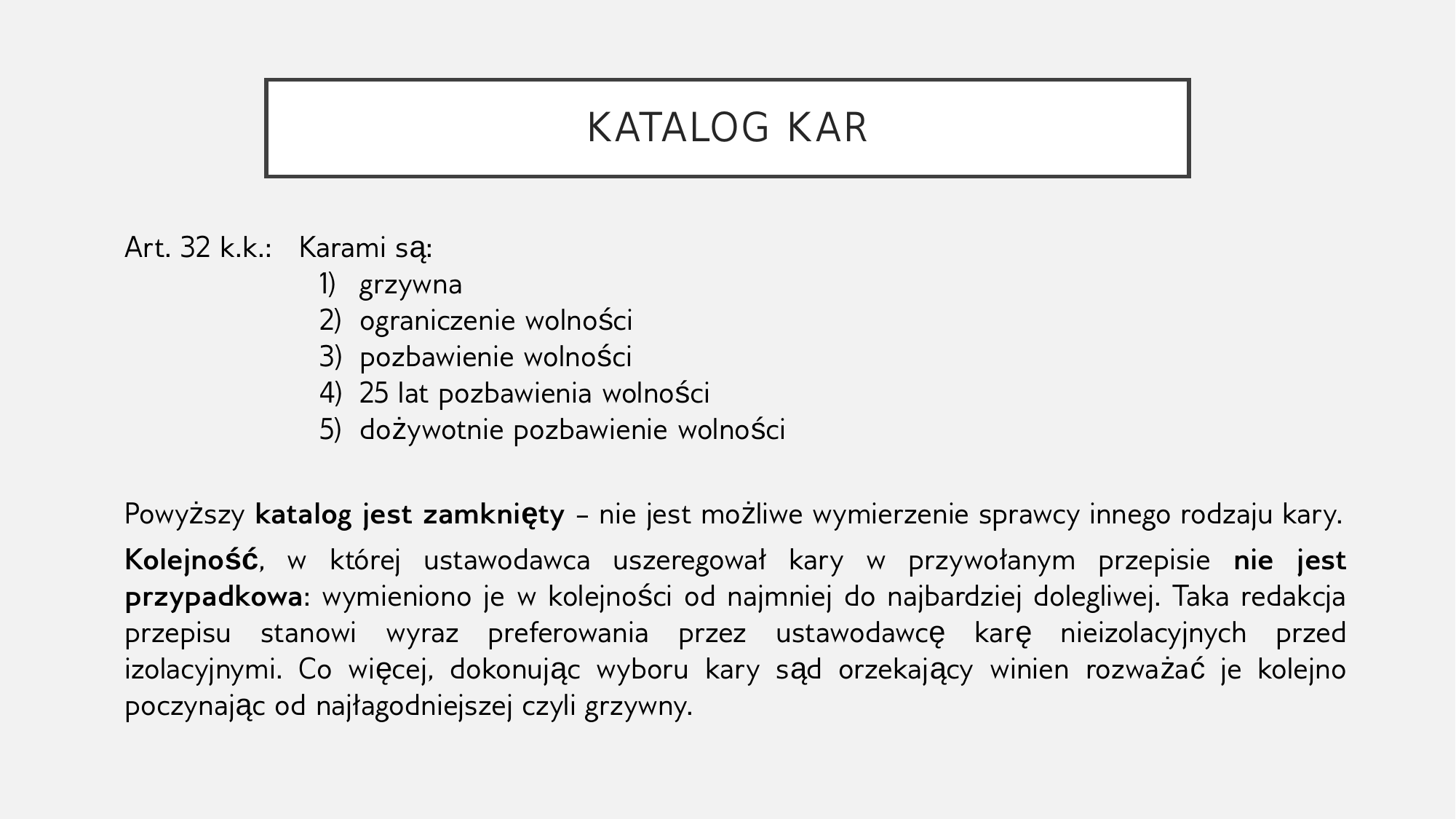

# Katalog kar
Art. 32 k.k.:   Karami są:
grzywna
ograniczenie wolności
pozbawienie wolności
25 lat pozbawienia wolności
dożywotnie pozbawienie wolności
Powyższy katalog jest zamknięty – nie jest możliwe wymierzenie sprawcy innego rodzaju kary.
Kolejność, w której ustawodawca uszeregował kary w przywołanym przepisie nie jest przypadkowa: wymieniono je w kolejności od najmniej do najbardziej dolegliwej. Taka redakcja przepisu stanowi wyraz preferowania przez ustawodawcę karę nieizolacyjnych przed izolacyjnymi. Co więcej, dokonując wyboru kary sąd orzekający winien rozważać je kolejno poczynając od najłagodniejszej czyli grzywny.